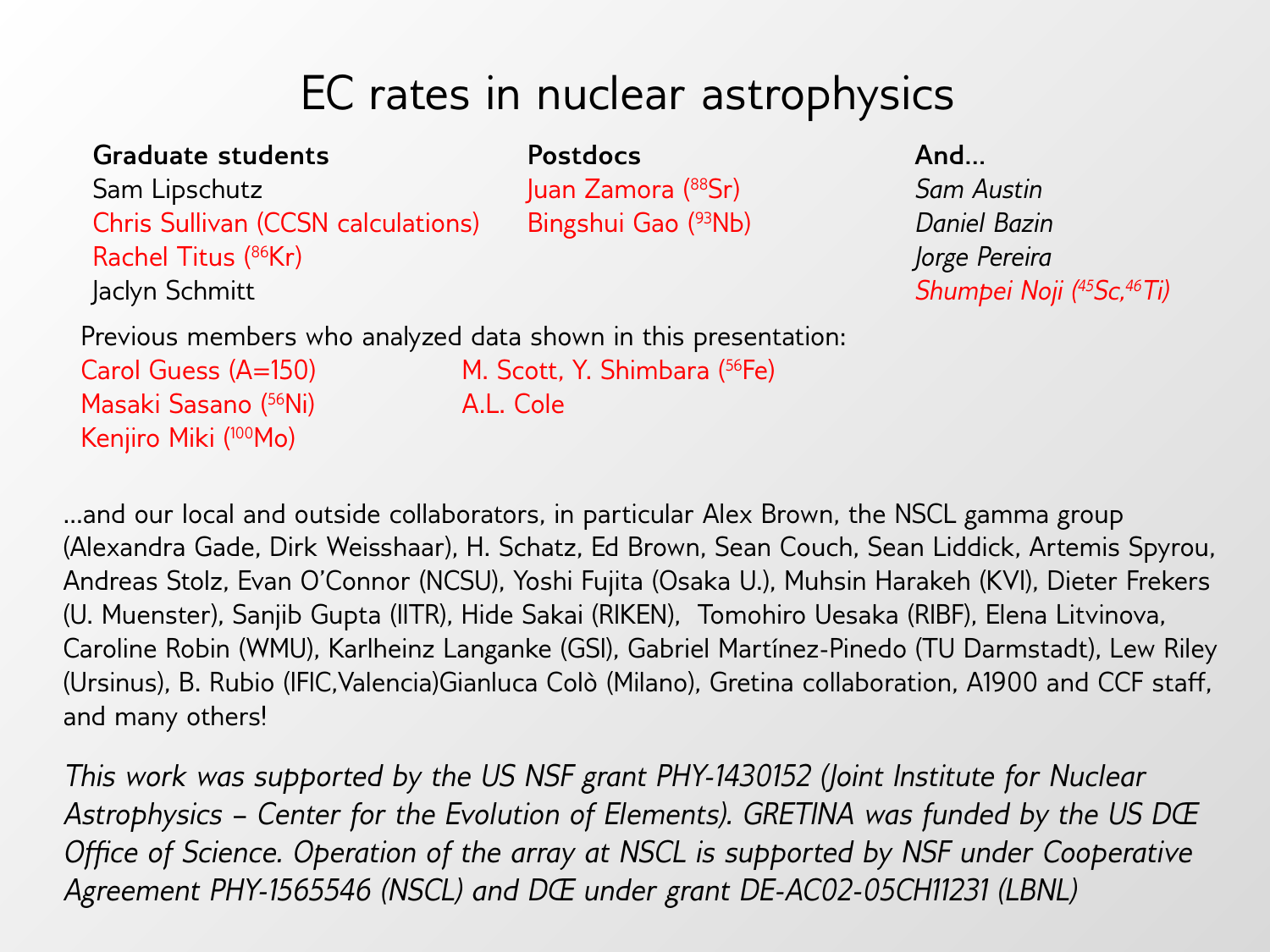

EC rates in nuclear astrophysics
Graduate students
Sam Lipschutz
Chris Sullivan (CCSN calculations)
Rachel Titus (86Kr)
Jaclyn Schmitt

Postdocs
Juan Zamora (88Sr)
Bingshui Gao (93Nb)
And…
Sam Austin
Daniel Bazin
Jorge Pereira
Shumpei Noji (45Sc,46Ti)
Previous members who analyzed data shown in this presentation:
Carol Guess (A=150)		M. Scott, Y. Shimbara (56Fe)
Masaki Sasano (56Ni)		A.L. Cole
Kenjiro Miki (100Mo)
…and our local and outside collaborators, in particular Alex Brown, the NSCL gamma group (Alexandra Gade, Dirk Weisshaar), H. Schatz, Ed Brown, Sean Couch, Sean Liddick, Artemis Spyrou, Andreas Stolz, Evan O’Connor (NCSU), Yoshi Fujita (Osaka U.), Muhsin Harakeh (KVI), Dieter Frekers (U. Muenster), Sanjib Gupta (IITR), Hide Sakai (RIKEN),  Tomohiro Uesaka (RIBF), Elena Litvinova, Caroline Robin (WMU), Karlheinz Langanke (GSI), Gabriel Martínez-Pinedo (TU Darmstadt), Lew Riley (Ursinus), B. Rubio (IFIC,Valencia)Gianluca Colò (Milano), Gretina collaboration, A1900 and CCF staff, and many others!

This work was supported by the US NSF grant PHY-1430152 (Joint Institute for Nuclear Astrophysics – Center for the Evolution of Elements). GRETINA was funded by the US DOE Office of Science. Operation of the array at NSCL is supported by NSF under Cooperative Agreement PHY-1565546 (NSCL) and DOE under grant DE-AC02-05CH11231 (LBNL)